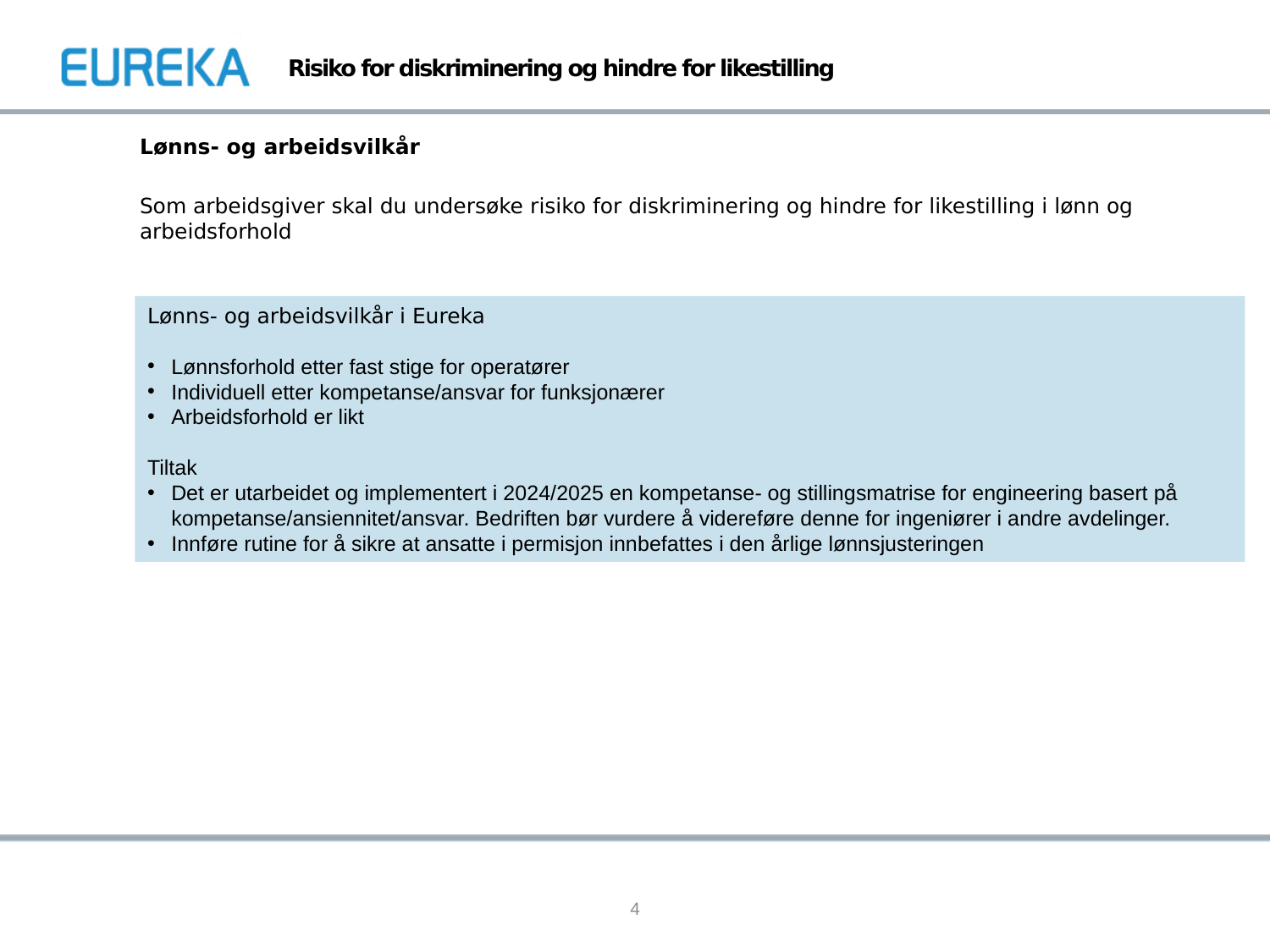

# Risiko for diskriminering og hindre for likestilling
Lønns- og arbeidsvilkår

Som arbeidsgiver skal du undersøke risiko for diskriminering og hindre for likestilling i lønn og arbeidsforhold

Lønns- og arbeidsvilkår i Eureka

Lønnsforhold etter fast stige for operatører
Individuell etter kompetanse/ansvar for funksjonærer
Arbeidsforhold er likt

Tiltak
Det er utarbeidet og implementert i 2024/2025 en kompetanse- og stillingsmatrise for engineering basert på kompetanse/ansiennitet/ansvar. Bedriften bør vurdere å videreføre denne for ingeniører i andre avdelinger.
Innføre rutine for å sikre at ansatte i permisjon innbefattes i den årlige lønnsjusteringen